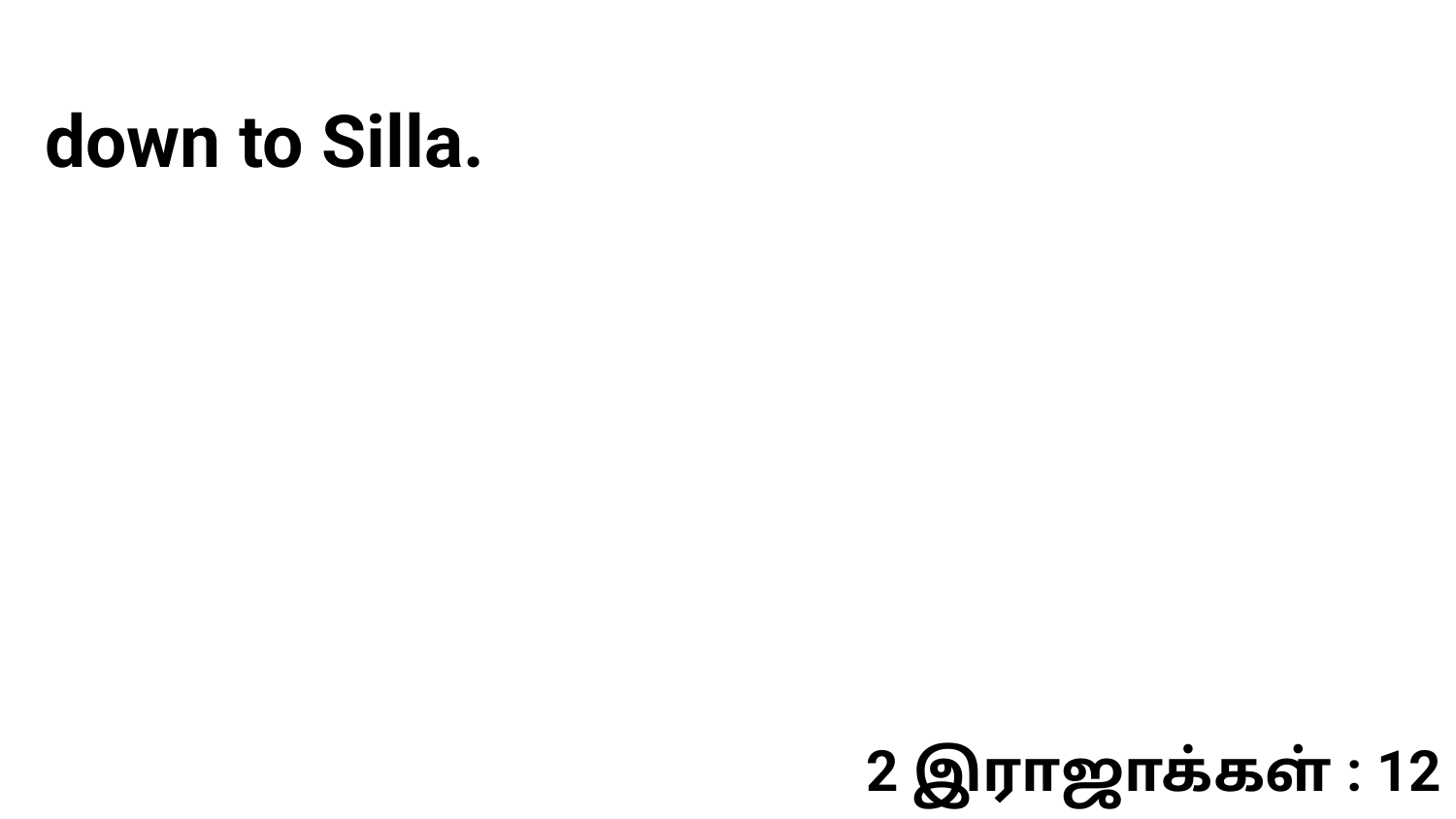

down to Silla.
2 இராஜாக்கள் : 12